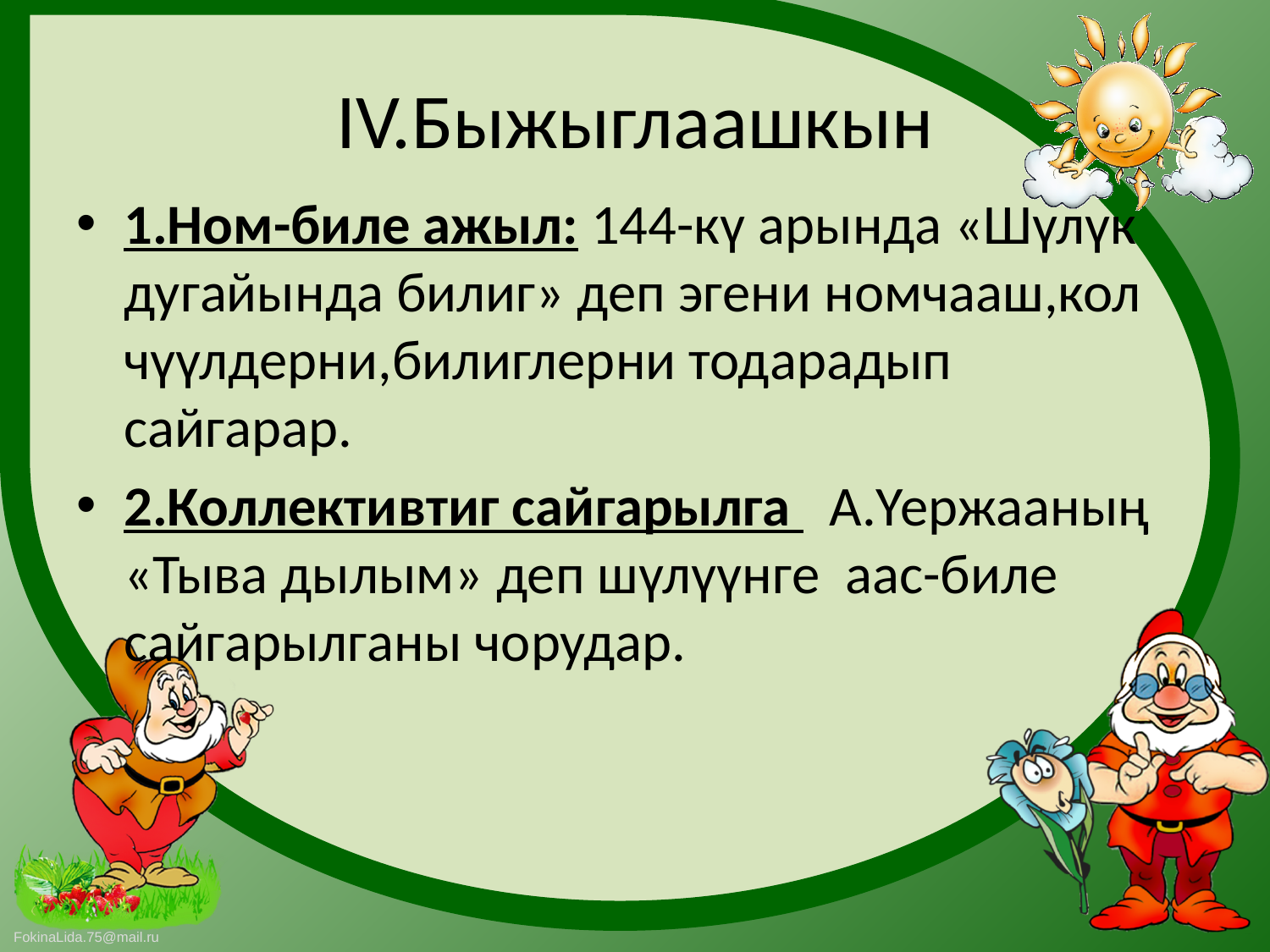

IV.Быжыглаашкын

1.Ном-биле ажыл: 144-кү арында «Шүлүк дугайында билиг» деп эгени номчааш,кол чүүлдерни,билиглерни тодарадып сайгарар.
2.Коллективтиг сайгарылга   А.Үержааның «Тыва дылым» деп шүлүүнге  аас-биле   сайгарылганы чорудар.